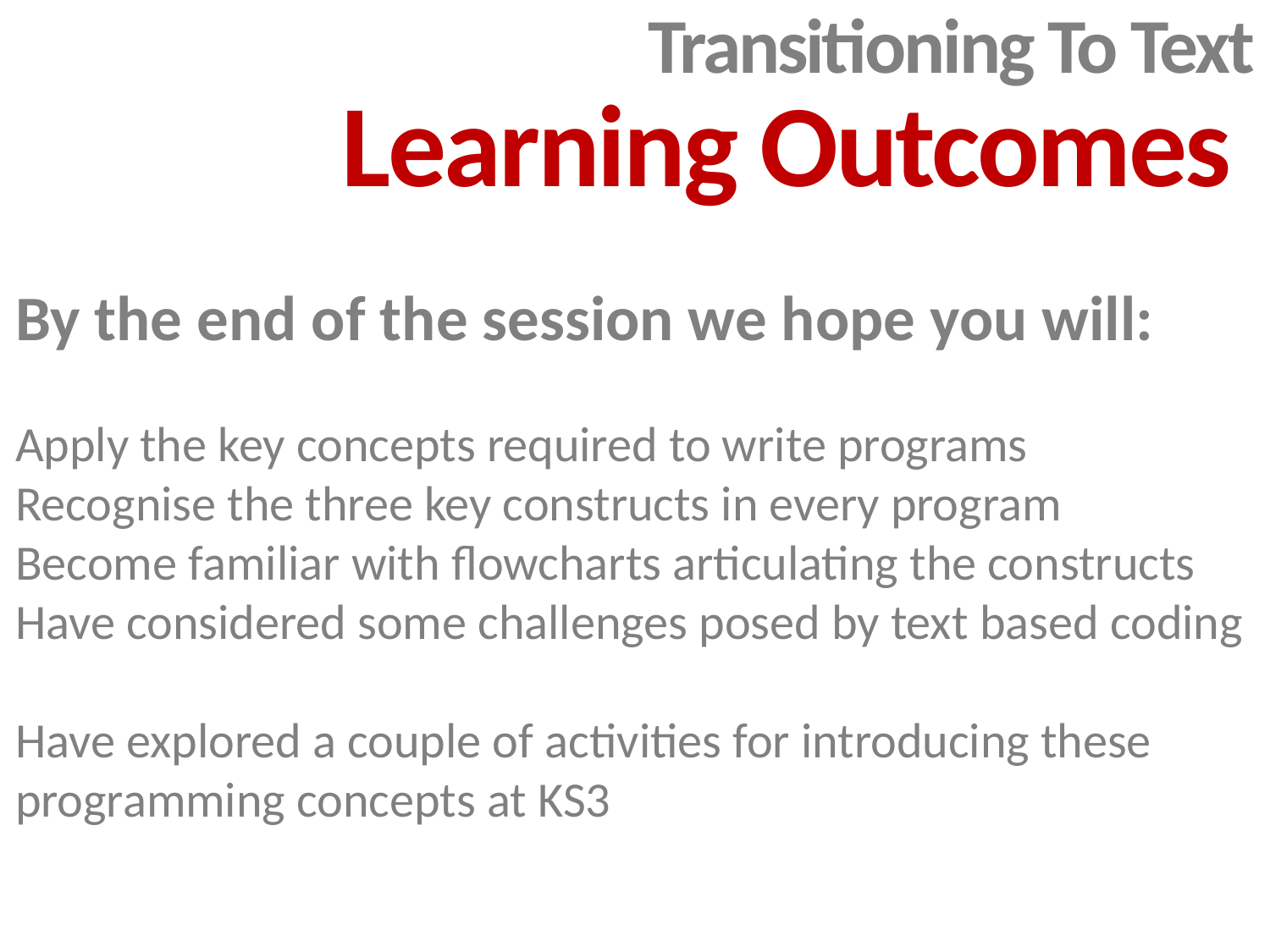

Transitioning To Text
Learning Outcomes
By the end of the session we hope you will:

Apply the key concepts required to write programs
Recognise the three key constructs in every program
Become familiar with flowcharts articulating the constructs
Have considered some challenges posed by text based coding

Have explored a couple of activities for introducing these programming concepts at KS3